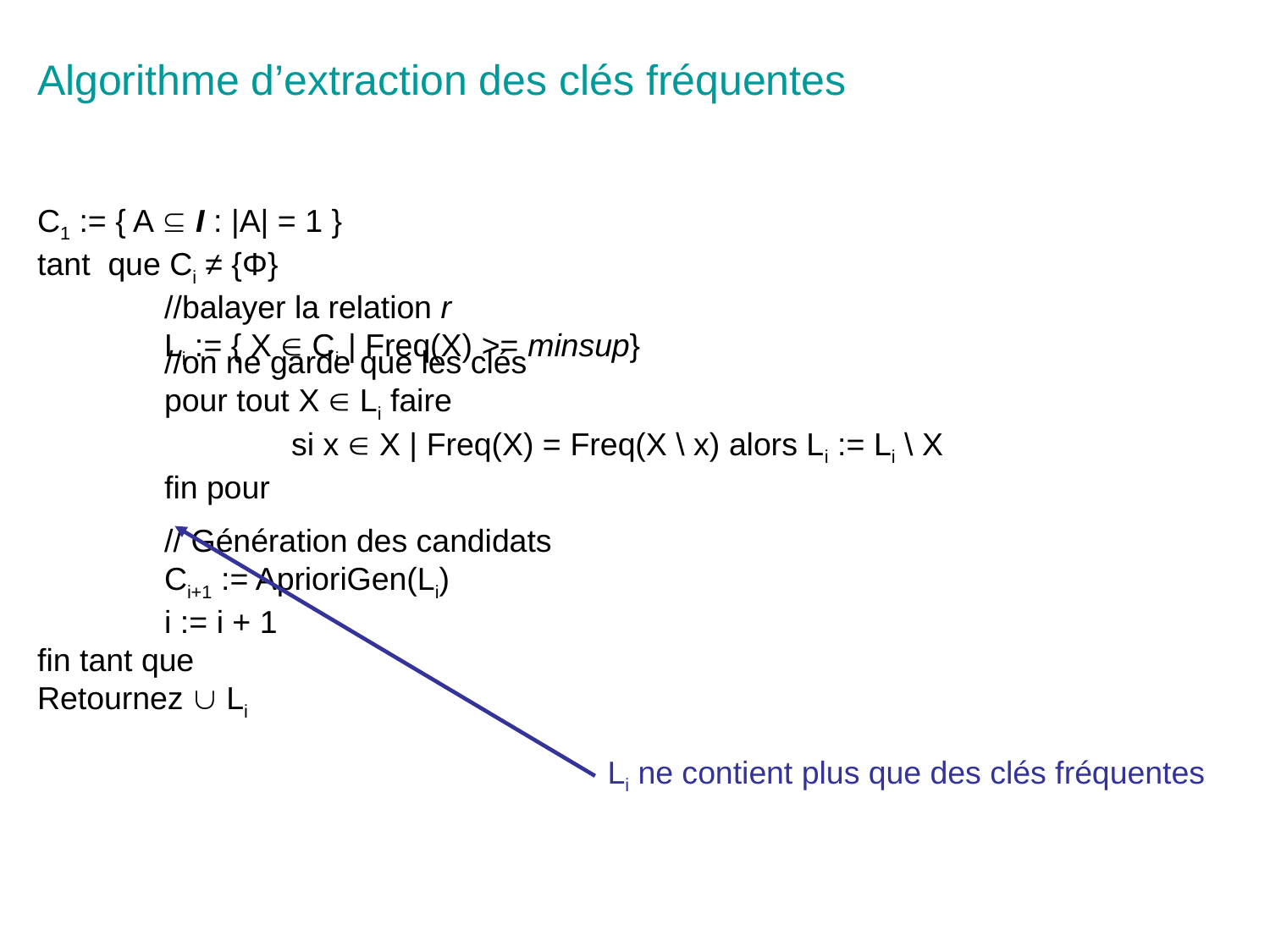

Algorithme d’extraction des clés fréquentes

C1 := { A ⊆ I : |A| = 1 }
tant  que Ci ≠ {Φ}
	//balayer la relation r
	Li := { X ∈ Ci | Freq(X) >= minsup}

	// Génération des candidats
	Ci+1 := AprioriGen(Li)
	i := i + 1
fin tant que
Retournez ∪ Li
	//on ne garde que les clés
	pour tout X ∈ Li faire
		si x ∈ X | Freq(X) = Freq(X \ x) alors Li := Li \ X
	fin pour

Li ne contient plus que des clés fréquentes